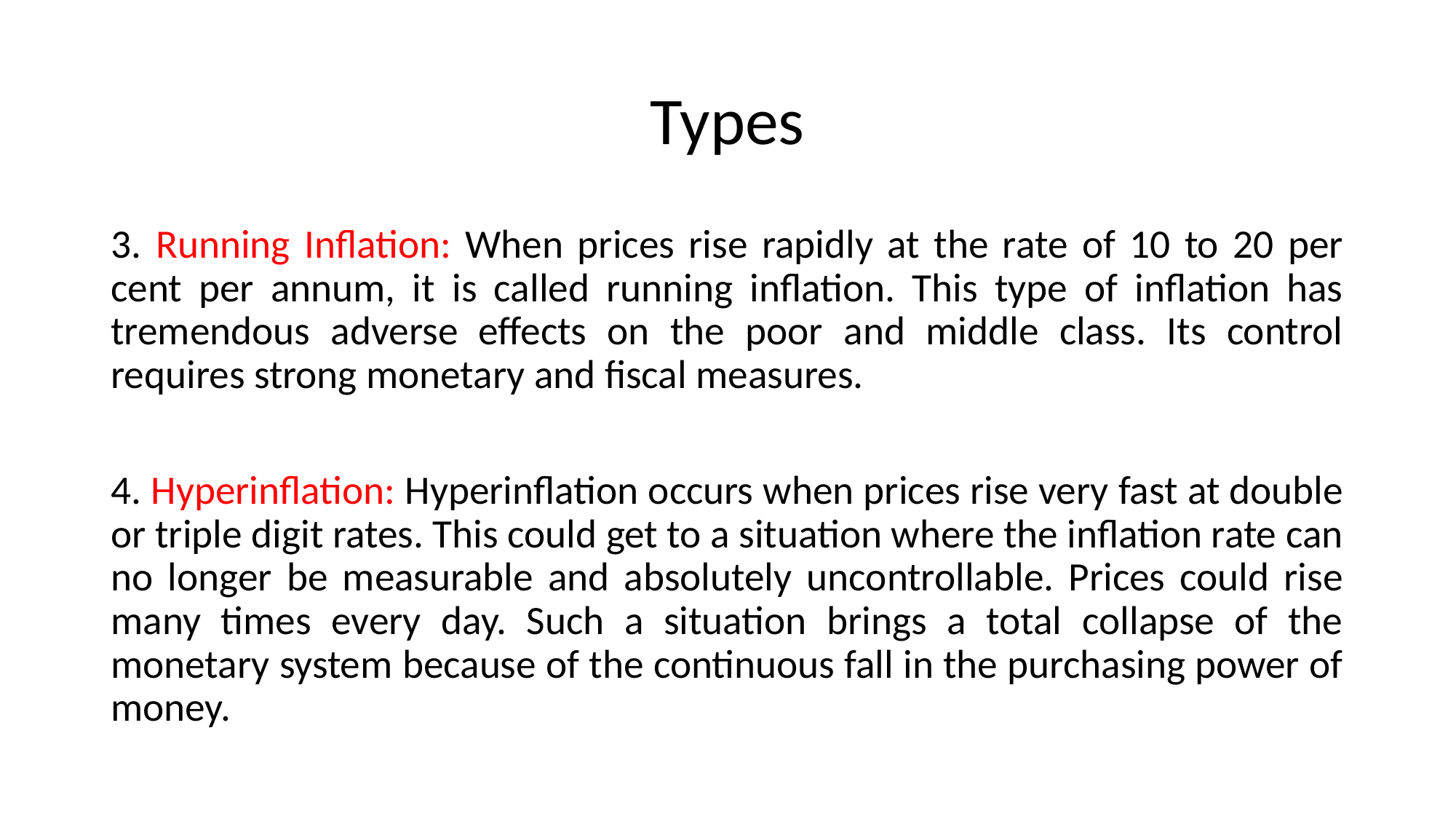

# Types
3. Running Inflation: When prices rise rapidly at the rate of 10 to 20 per cent per annum, it is called running inflation. This type of inflation has tremendous adverse effects on the poor and middle class. Its control requires strong monetary and fiscal measures.

4. Hyperinflation: Hyperinflation occurs when prices rise very fast at double or triple digit rates. This could get to a situation where the inflation rate can no longer be measurable and absolutely uncontrollable. Prices could rise many times every day. Such a situation brings a total collapse of the monetary system because of the continuous fall in the purchasing power of money.